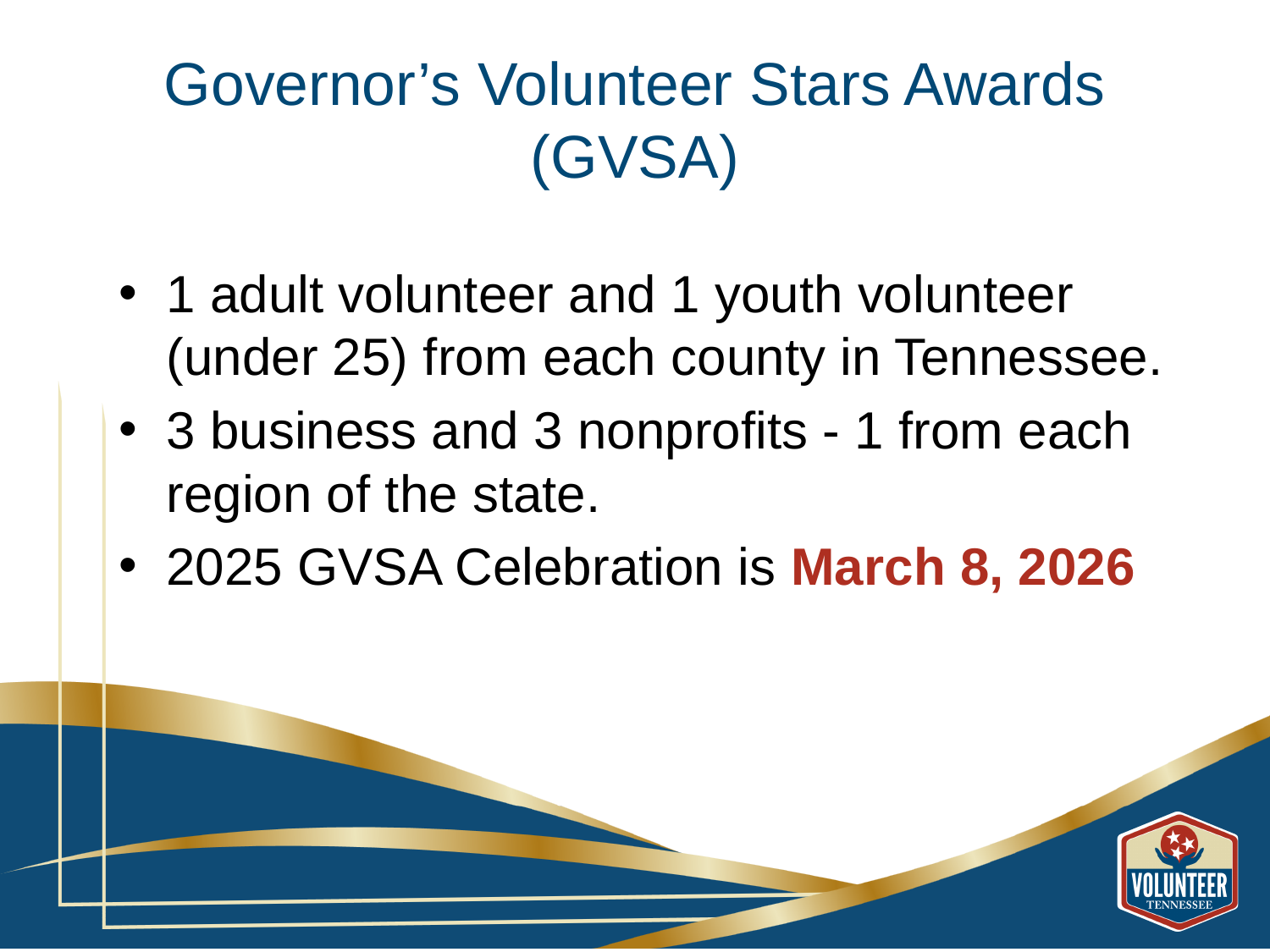

# Governor’s Volunteer Stars Awards (GVSA)
1 adult volunteer and 1 youth volunteer (under 25) from each county in Tennessee.
3 business and 3 nonprofits - 1 from each region of the state.
2025 GVSA Celebration is March 8, 2026